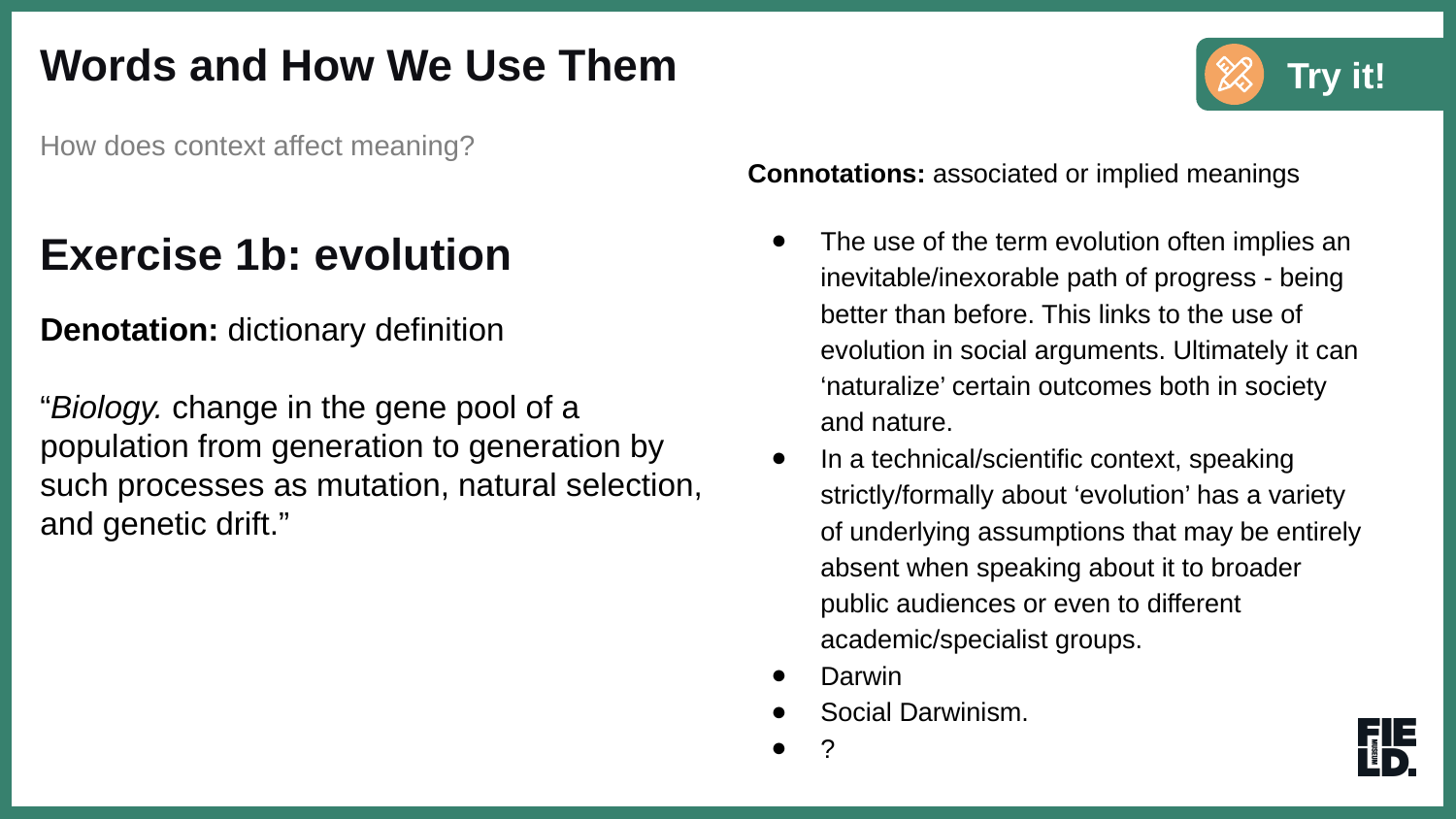

Words and How We Use Them
How does context affect meaning?
Connotations: associated or implied meanings

The use of the term evolution often implies an inevitable/inexorable path of progress - being better than before. This links to the use of evolution in social arguments. Ultimately it can ‘naturalize’ certain outcomes both in society and nature.
In a technical/scientific context, speaking strictly/formally about ‘evolution’ has a variety of underlying assumptions that may be entirely absent when speaking about it to broader public audiences or even to different academic/specialist groups.
Darwin
Social Darwinism.
?

Exercise 1b: evolution
Denotation: dictionary definition

“Biology. change in the gene pool of a population from generation to generation by such processes as mutation, natural selection, and genetic drift.”